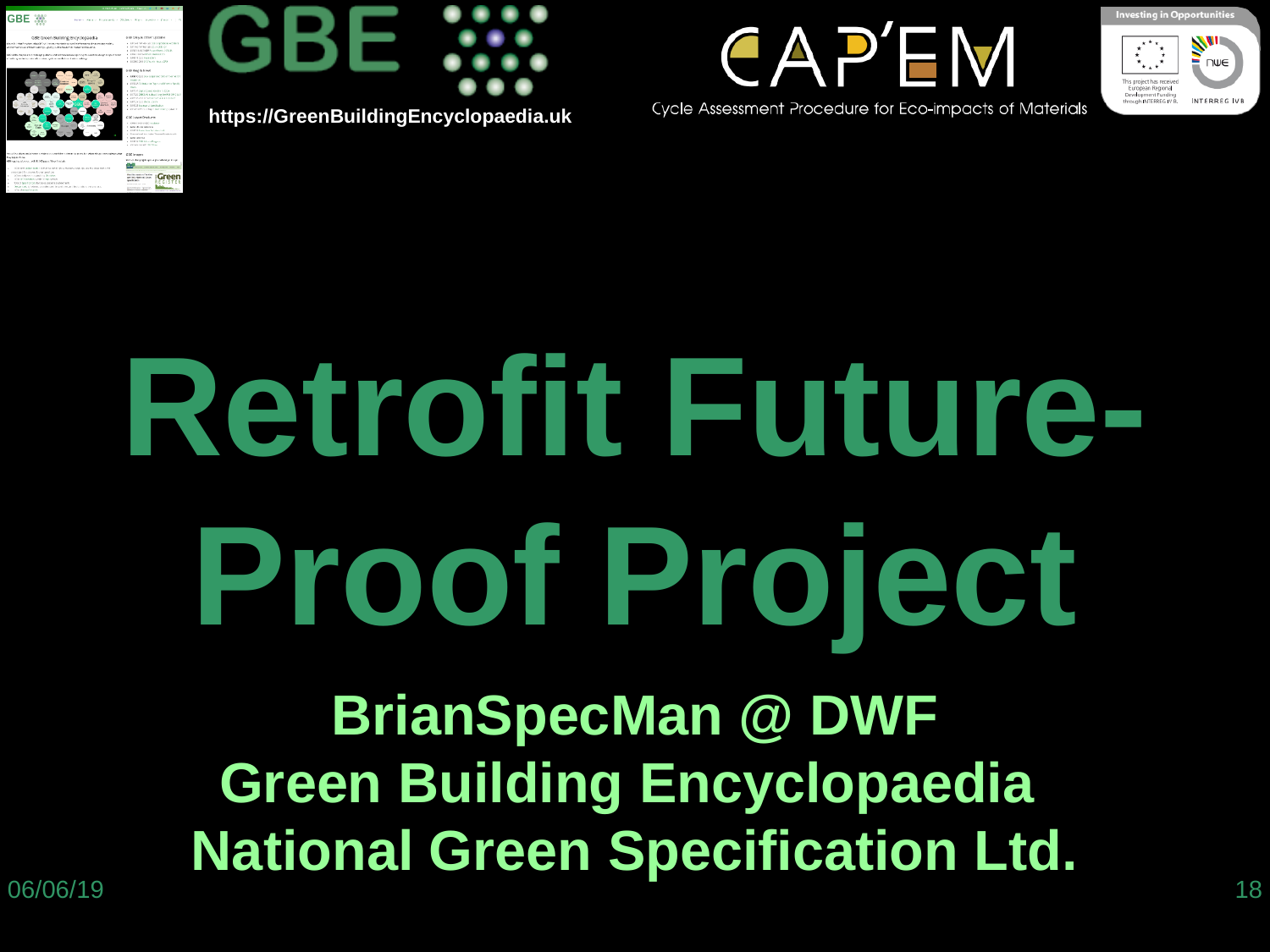

# Retrofit Future-Proof Project
BrianSpecMan @ DWF
Green Building Encyclopaedia
National Green Specification Ltd.
06/06/19
18